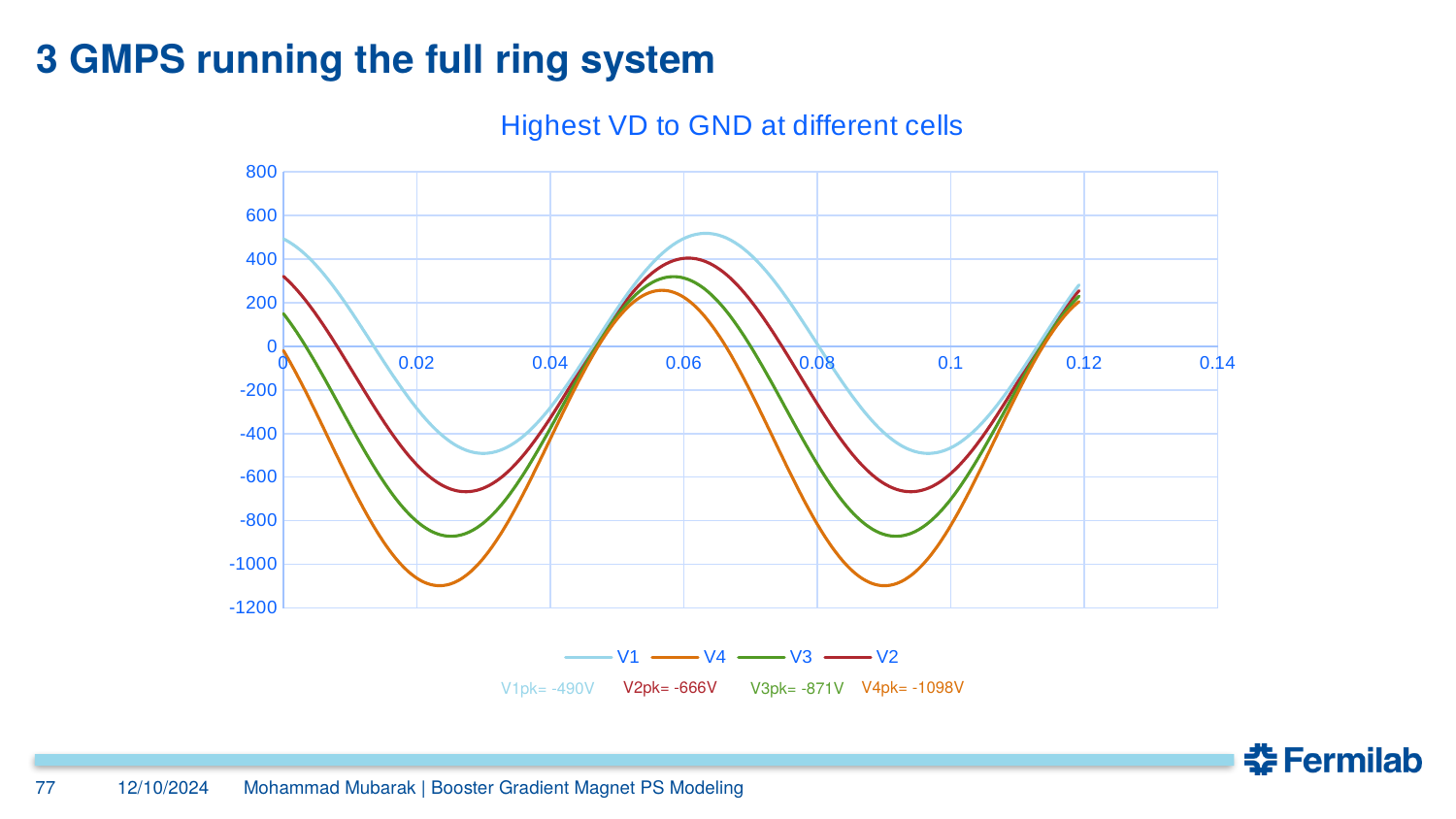

# 3 GMPS running the full ring system

### Chart: Highest VD to GND at different cells

| Category | V1 | V4 | V3 | V2 |
|---|---|---|---|---|
V4pk= -1098V
V2pk= -666V
V3pk= -871V
V1pk= -490V
77
12/10/2024
Mohammad Mubarak | Booster Gradient Magnet PS Modeling